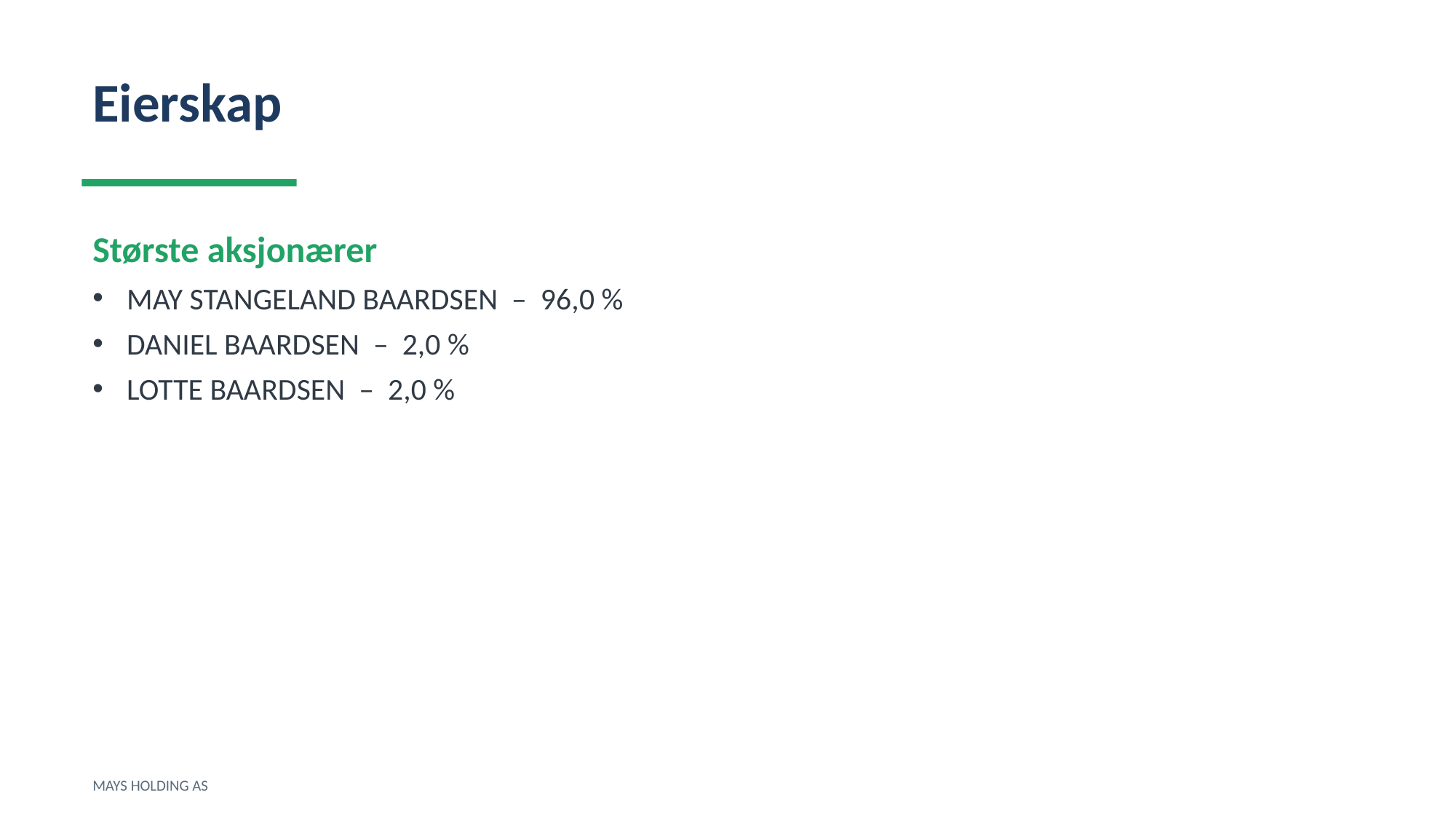

Eierskap

Største aksjonærer
MAY STANGELAND BAARDSEN  –  96,0 %
DANIEL BAARDSEN  –  2,0 %
LOTTE BAARDSEN  –  2,0 %
MAYS HOLDING AS